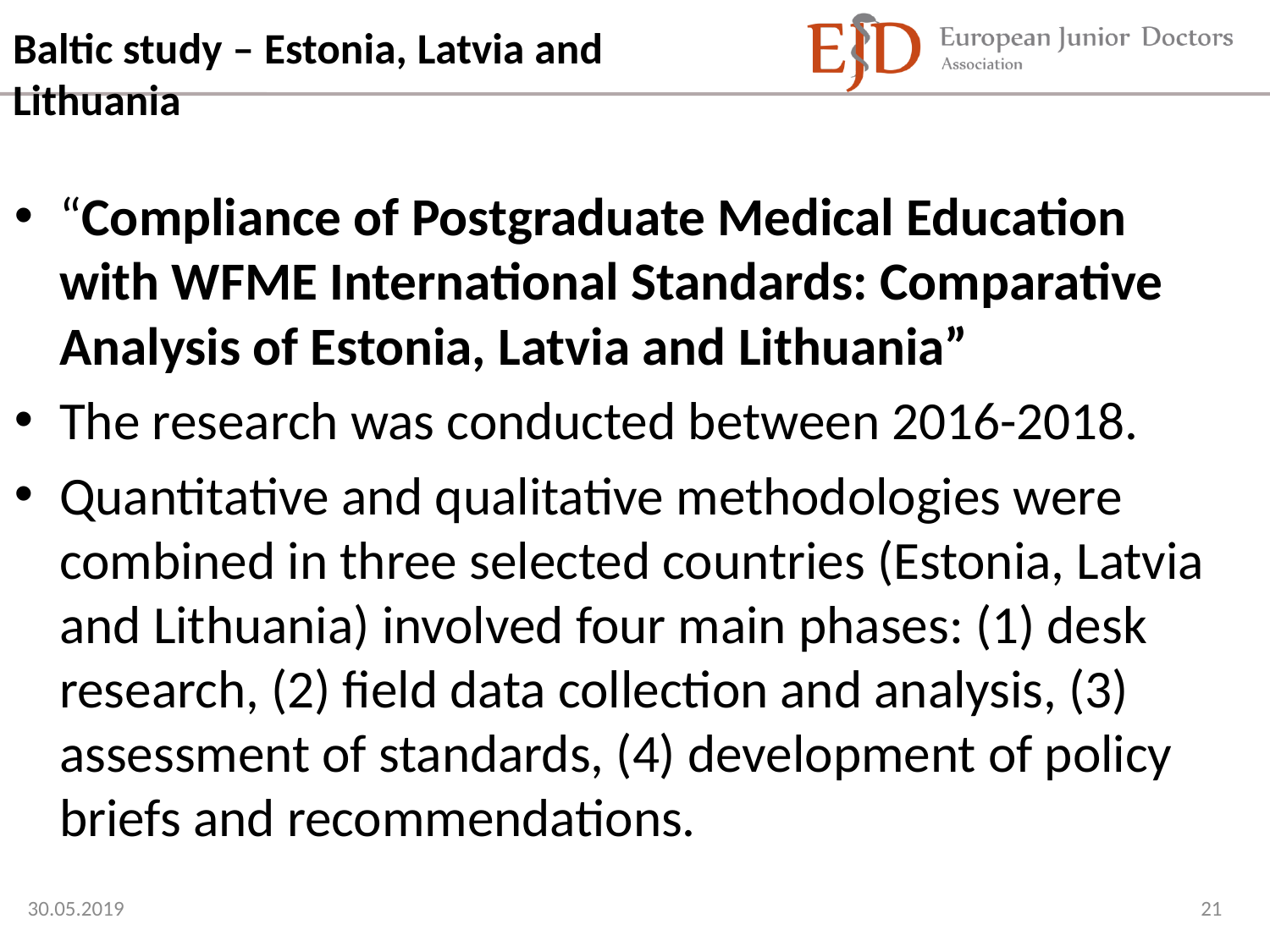

# Baltic study – Estonia, Latvia and Lithuania
“Compliance of Postgraduate Medical Education with WFME International Standards: Comparative Analysis of Estonia, Latvia and Lithuania”
The research was conducted between 2016-2018.
Quantitative and qualitative methodologies were combined in three selected countries (Estonia, Latvia and Lithuania) involved four main phases: (1) desk research, (2) field data collection and analysis, (3) assessment of standards, (4) development of policy briefs and recommendations.

30.05.2019
21